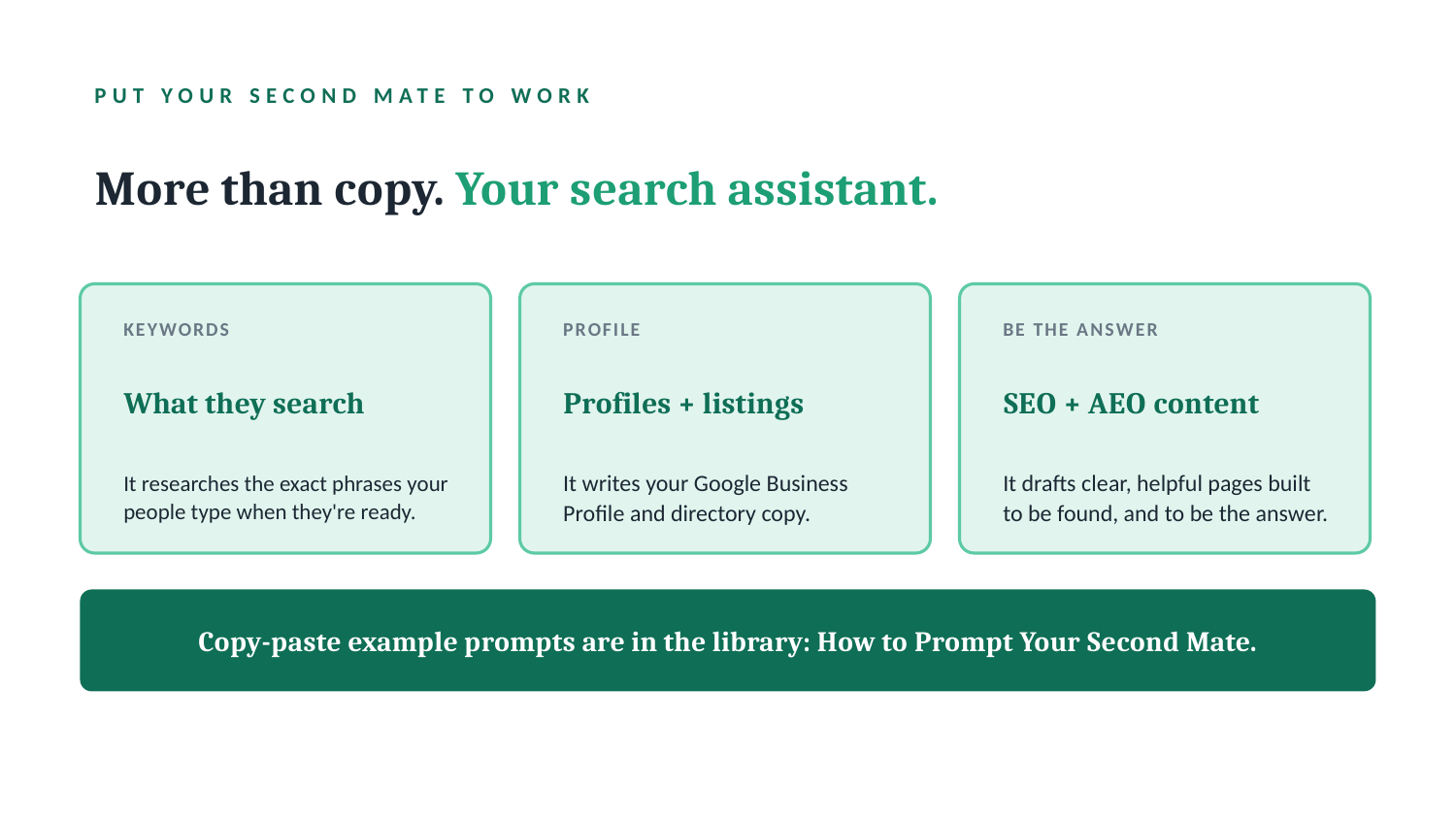

PUT YOUR SECOND MATE TO WORK
More than copy. Your search assistant.

KEYWORDS
PROFILE
BE THE ANSWER
What they search
Profiles + listings
SEO + AEO content
It researches the exact phrases your people type when they're ready.
It writes your Google Business Profile and directory copy.
It drafts clear, helpful pages built to be found, and to be the answer.

Copy-paste example prompts are in the library: How to Prompt Your Second Mate.